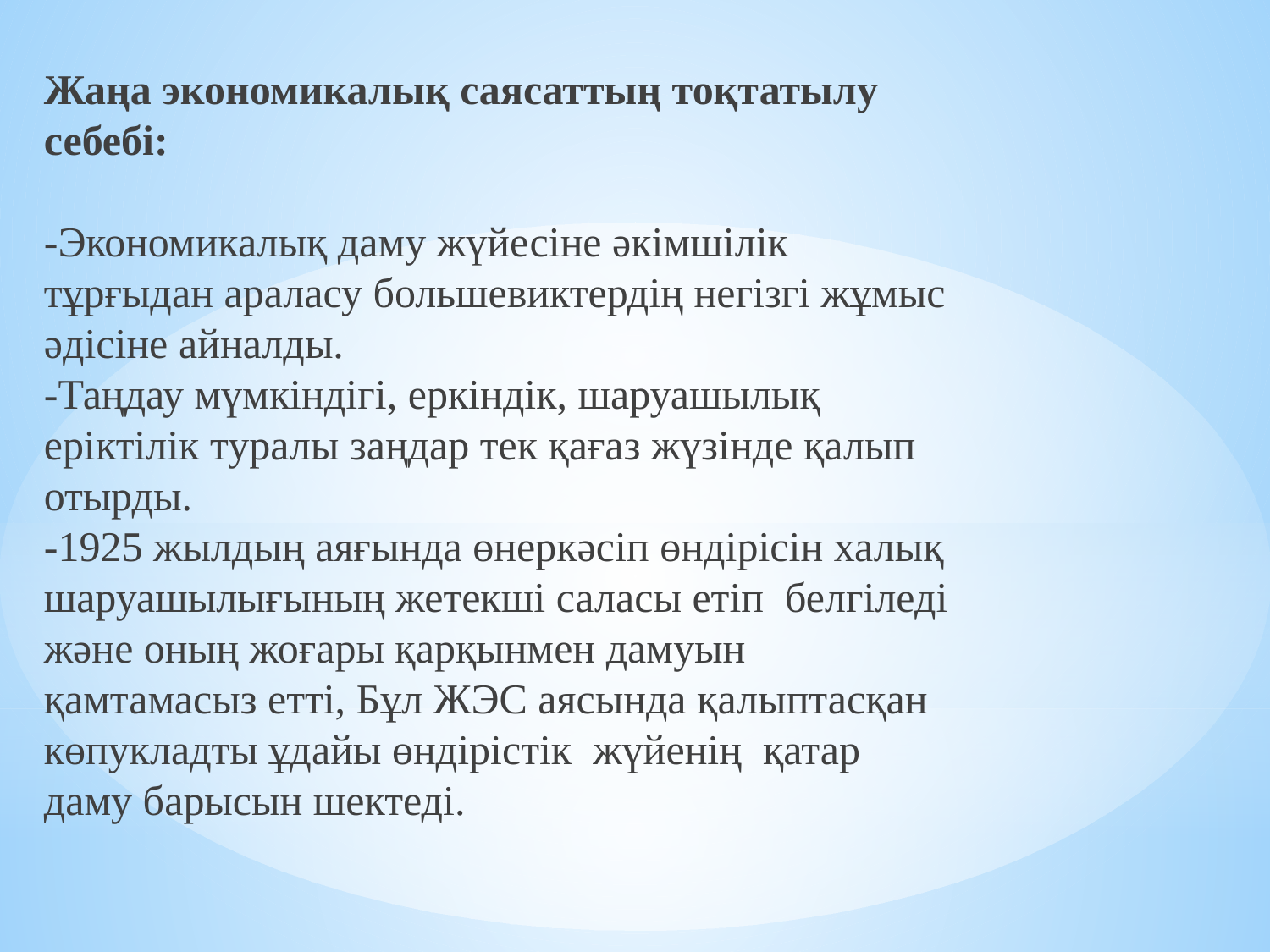

Жаңа экономикалық саясаттың тоқтатылу себебі:
-Экономикалық даму жүйесіне әкімшілік тұрғыдан араласу большевиктердің негізгі жұмыс әдісіне айналды.
-Таңдау мүмкіндігі, еркіндік, шаруашылық еріктілік туралы заңдар тек қағаз жүзінде қалып отырды.
-1925 жылдың аяғында өнеркәсіп өндірісін халық шаруашылығының жетекші саласы етіп  белгіледі және оның жоғары қарқынмен дамуын қамтамасыз етті, Бұл ЖЭС аясында қалыптасқан  көпукладты ұдайы өндірістік  жүйенің  қатар даму барысын шектеді.